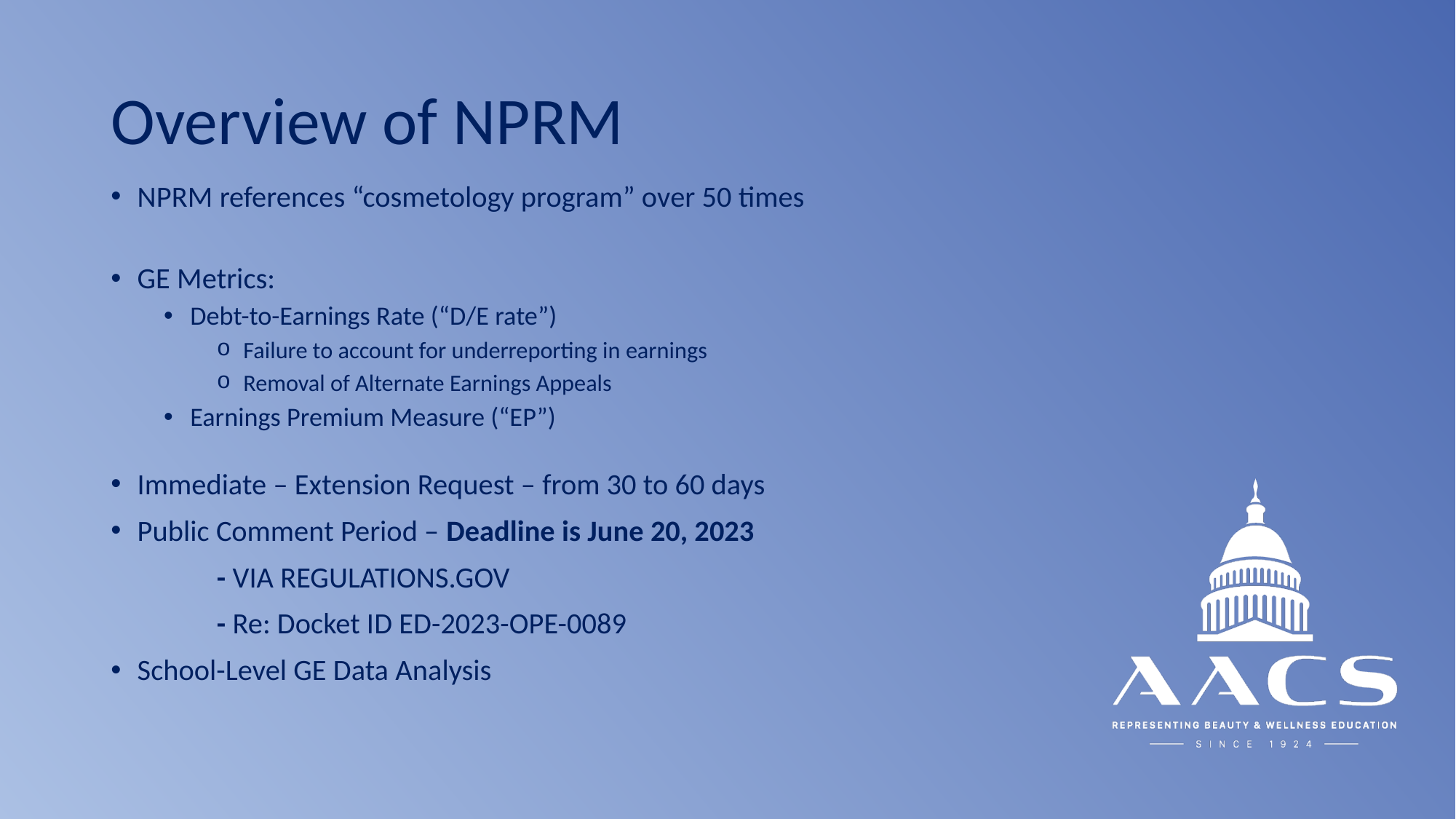

# Overview of NPRM
NPRM references “cosmetology program” over 50 times
GE Metrics:
Debt-to-Earnings Rate (“D/E rate”)
Failure to account for underreporting in earnings
Removal of Alternate Earnings Appeals
Earnings Premium Measure (“EP”)
Immediate – Extension Request – from 30 to 60 days
Public Comment Period – Deadline is June 20, 2023
	- VIA REGULATIONS.GOV
	- Re: Docket ID ED-2023-OPE-0089
School-Level GE Data Analysis